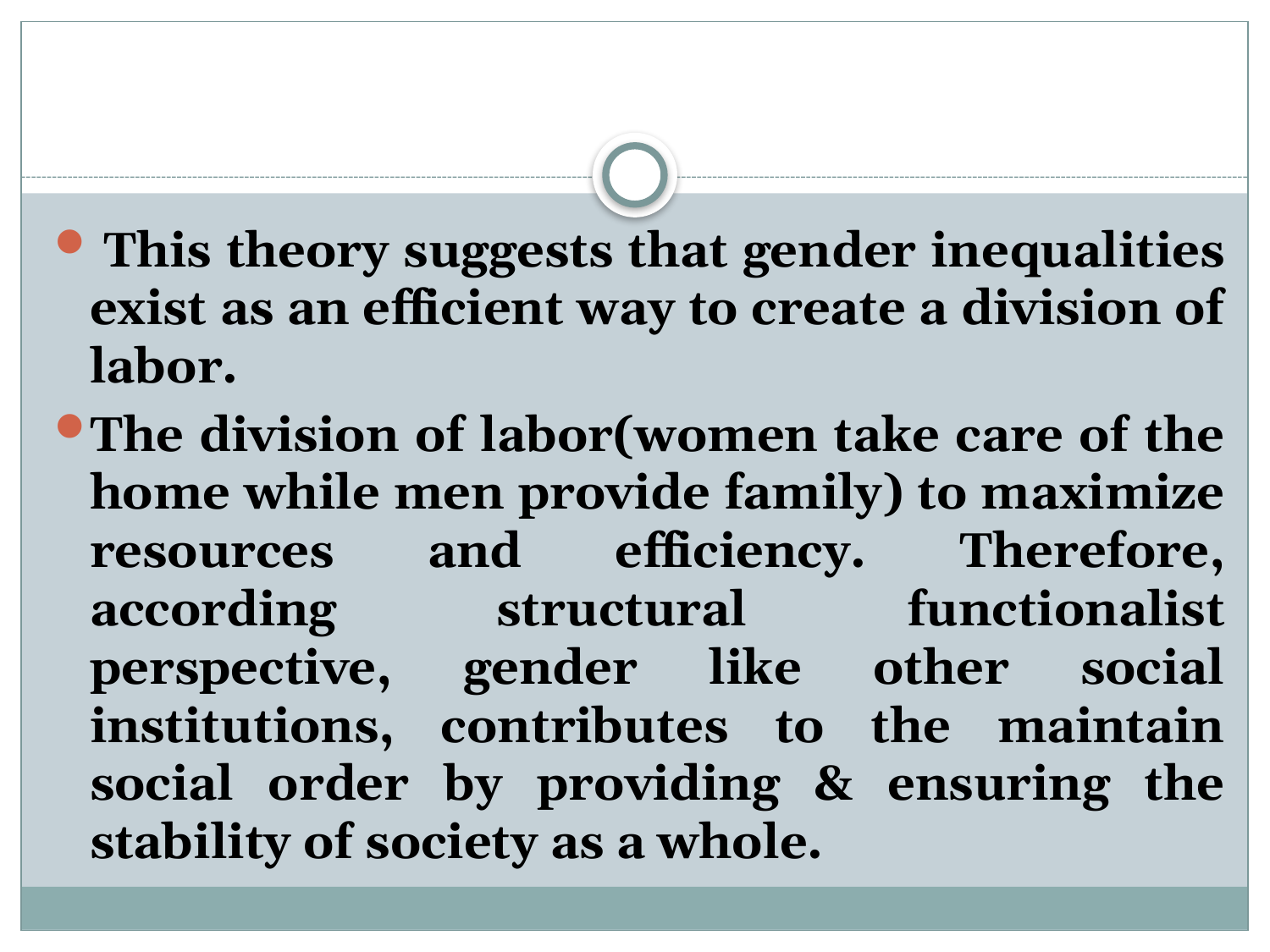

#
 This theory suggests that gender inequalities exist as an efficient way to create a division of labor.
The division of labor(women take care of the home while men provide family) to maximize resources and efficiency. Therefore, according structural functionalist perspective, gender like other social institutions, contributes to the maintain social order by providing & ensuring the stability of society as a whole.